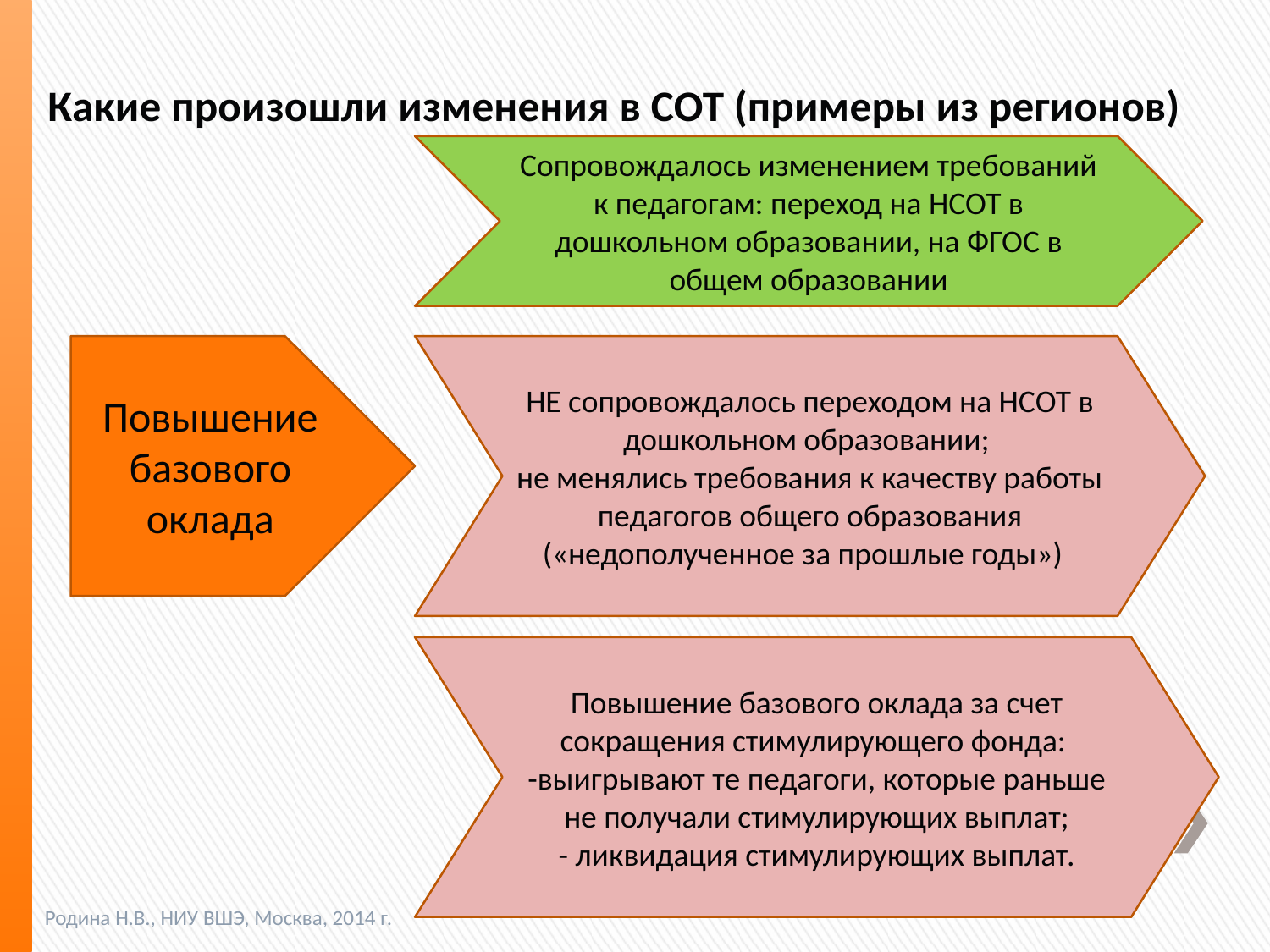

# Какие произошли изменения в СОТ (примеры из регионов)
Сопровождалось изменением требований к педагогам: переход на НСОТ в дошкольном образовании, на ФГОС в общем образовании
Повышение базового оклада
НЕ сопровождалось переходом на НСОТ в дошкольном образовании;
не менялись требования к качеству работы педагогов общего образования («недополученное за прошлые годы»)
Повышение базового оклада за счет сокращения стимулирующего фонда:
-выигрывают те педагоги, которые раньше не получали стимулирующих выплат;
- ликвидация стимулирующих выплат.
Родина Н.В., НИУ ВШЭ, Москва, 2014 г.